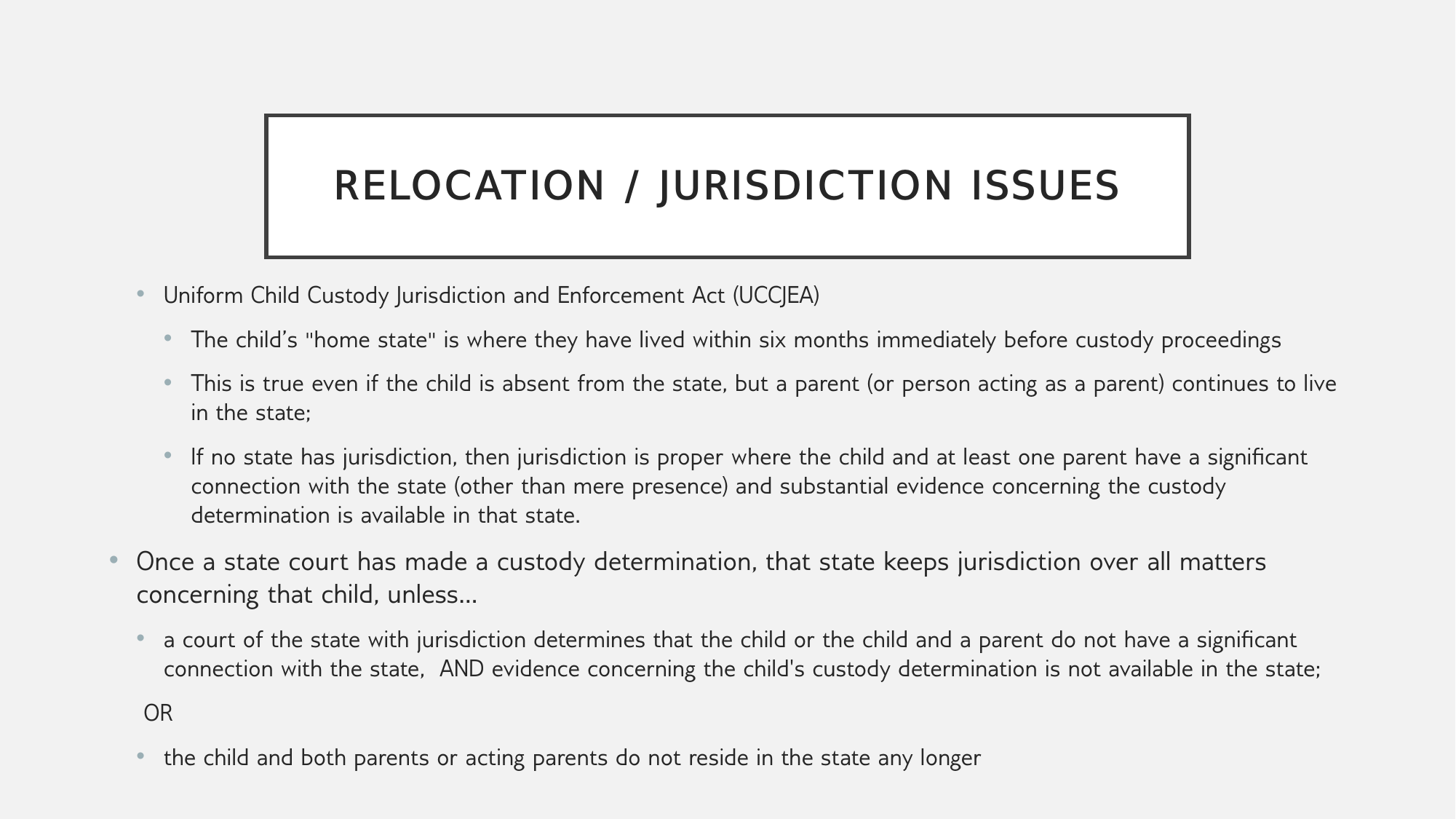

# Relocation / Jurisdiction issues
Uniform Child Custody Jurisdiction and Enforcement Act (UCCJEA)
The child’s "home state" is where they have lived within six months immediately before custody proceedings
This is true even if the child is absent from the state, but a parent (or person acting as a parent) continues to live in the state;
If no state has jurisdiction, then jurisdiction is proper where the child and at least one parent have a significant connection with the state (other than mere presence) and substantial evidence concerning the custody determination is available in that state.
Once a state court has made a custody determination, that state keeps jurisdiction over all matters concerning that child, unless…
a court of the state with jurisdiction determines that the child or the child and a parent do not have a significant connection with the state,  AND evidence concerning the child's custody determination is not available in the state;
 OR
the child and both parents or acting parents do not reside in the state any longer